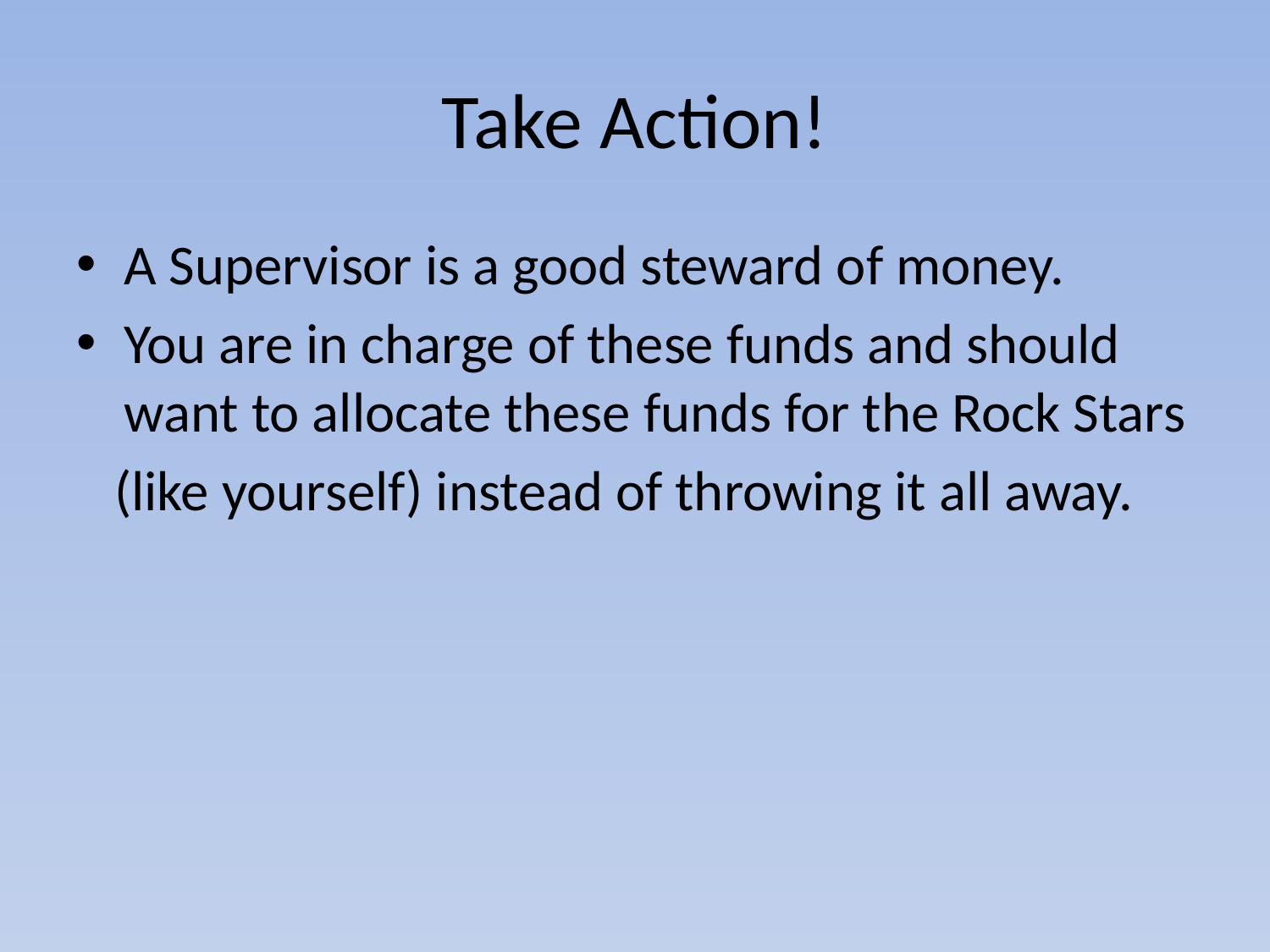

# Take Action!
A Supervisor is a good steward of money.
You are in charge of these funds and should want to allocate these funds for the Rock Stars
   (like yourself) instead of throwing it all away.